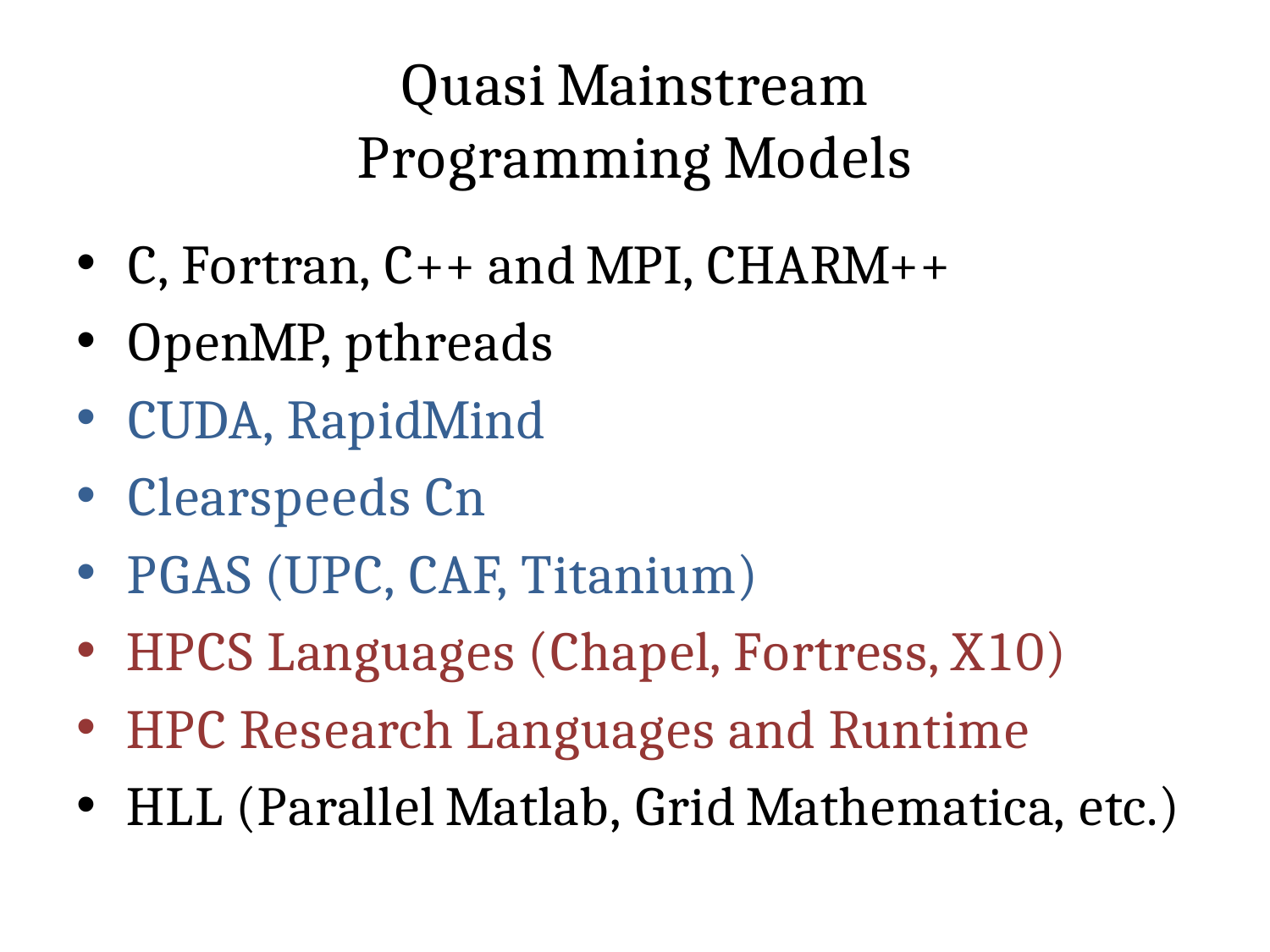

# Quasi Mainstream Programming Models
C, Fortran, C++ and MPI, CHARM++
OpenMP, pthreads
CUDA, RapidMind
Clearspeeds Cn
PGAS (UPC, CAF, Titanium)
HPCS Languages (Chapel, Fortress, X10)
HPC Research Languages and Runtime
HLL (Parallel Matlab, Grid Mathematica, etc.)